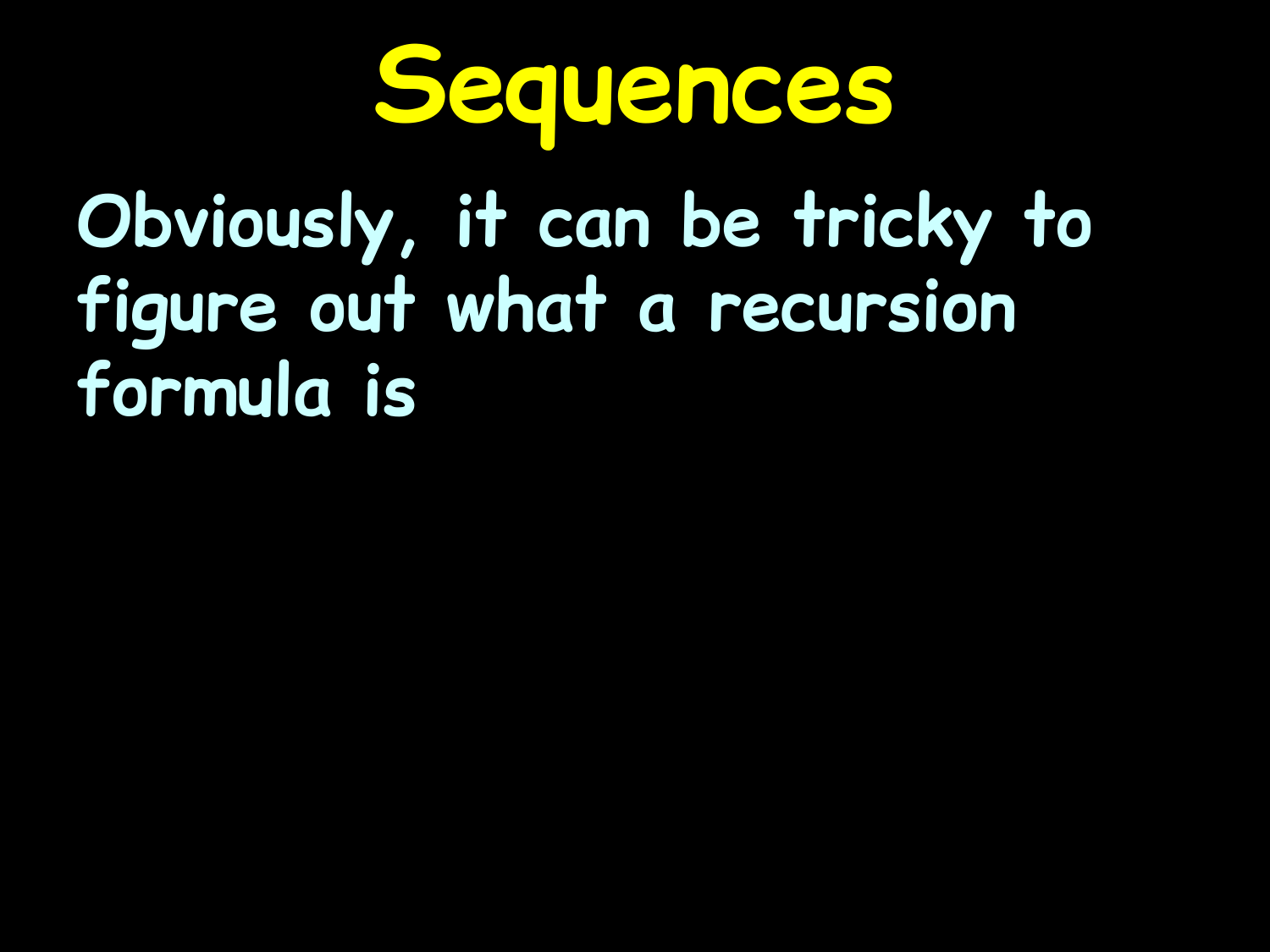

# Sequences
Obviously, it can be tricky to figure out what a recursion formula is